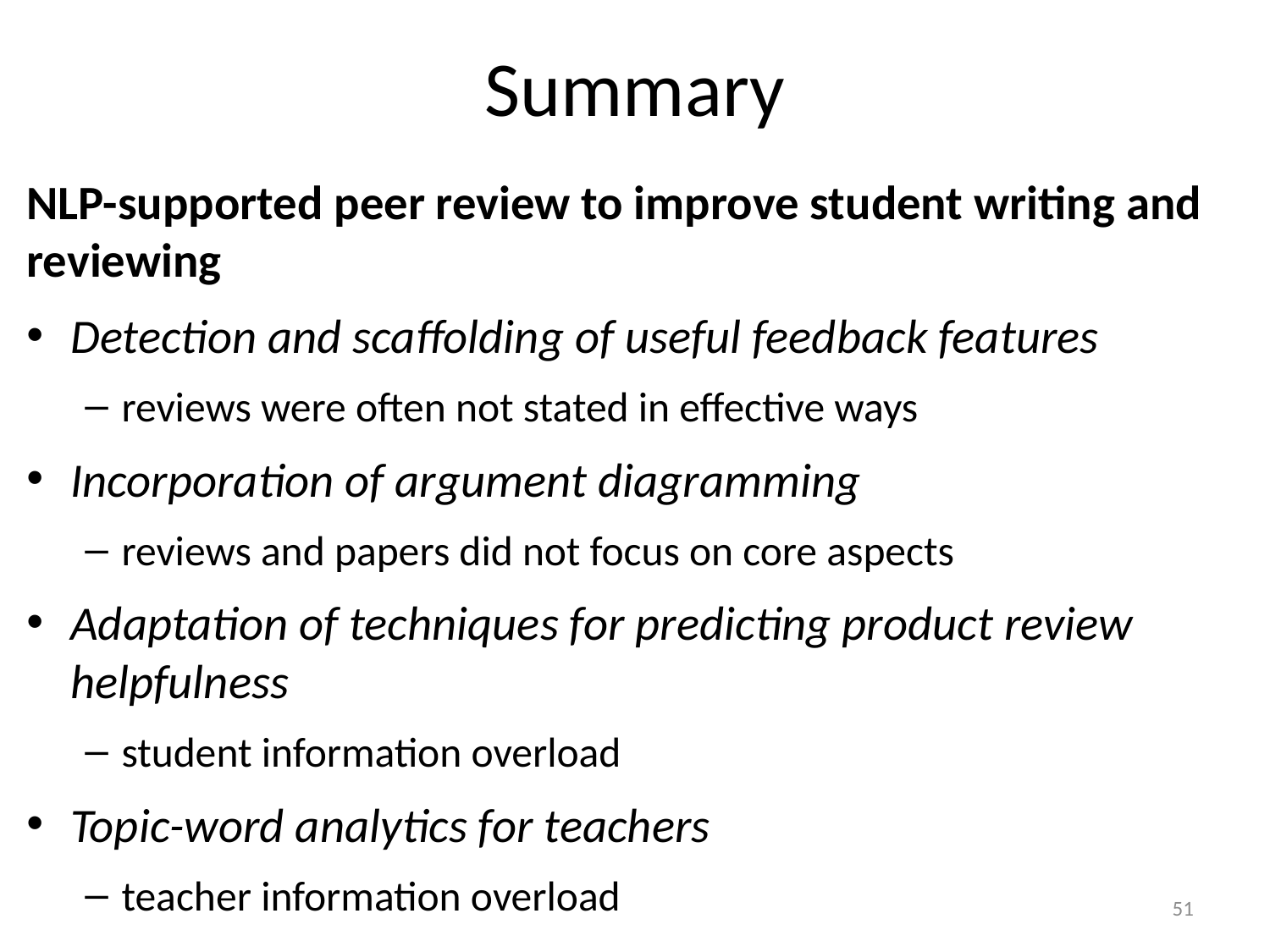

# Summary
NLP-supported peer review to improve student writing and reviewing
Detection and scaffolding of useful feedback features
reviews were often not stated in effective ways
Incorporation of argument diagramming
reviews and papers did not focus on core aspects
Adaptation of techniques for predicting product review helpfulness
student information overload
Topic-word analytics for teachers
teacher information overload

51